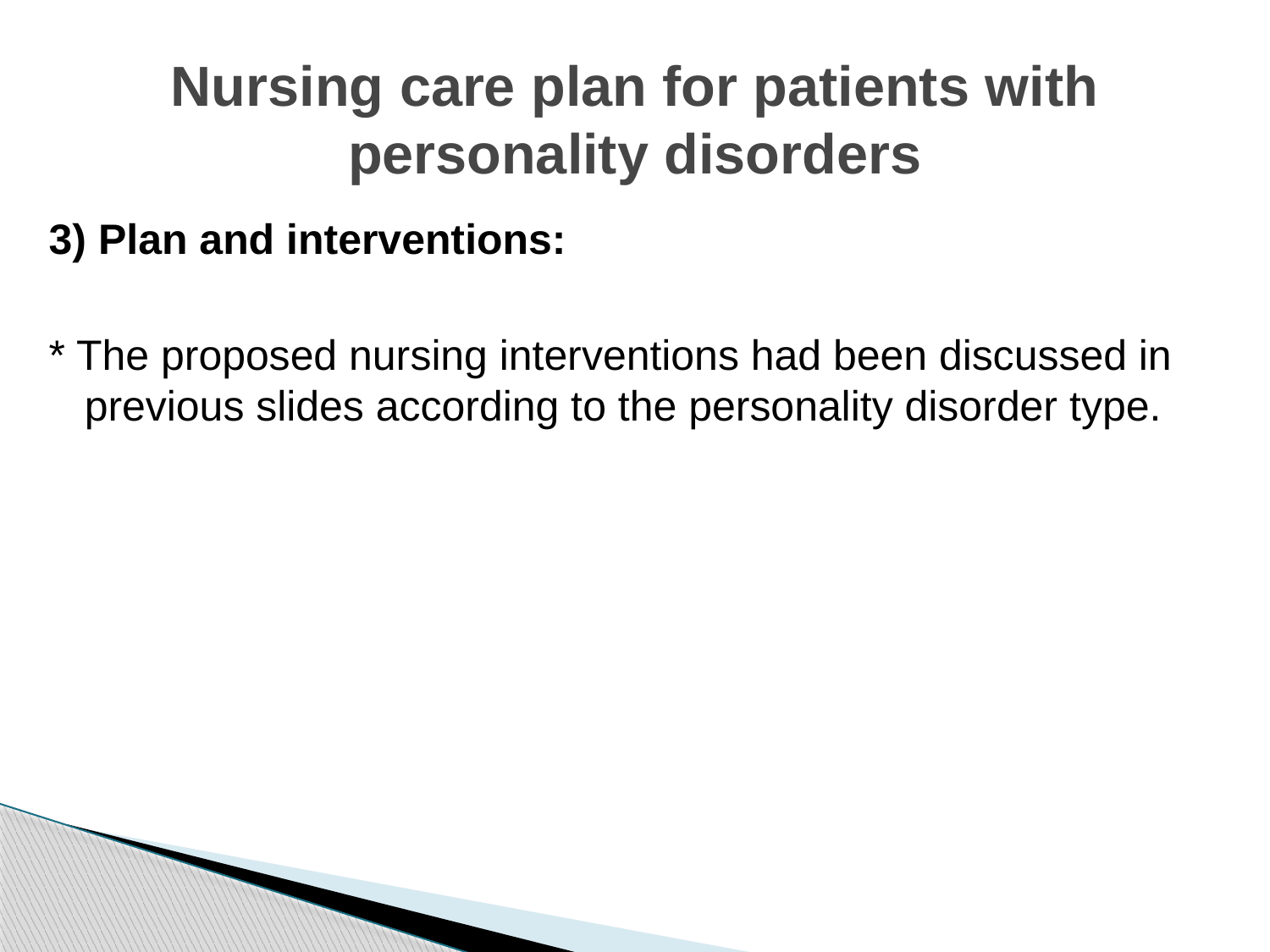

# Nursing care plan for patients with personality disorders
3) Plan and interventions:

* The proposed nursing interventions had been discussed in previous slides according to the personality disorder type.